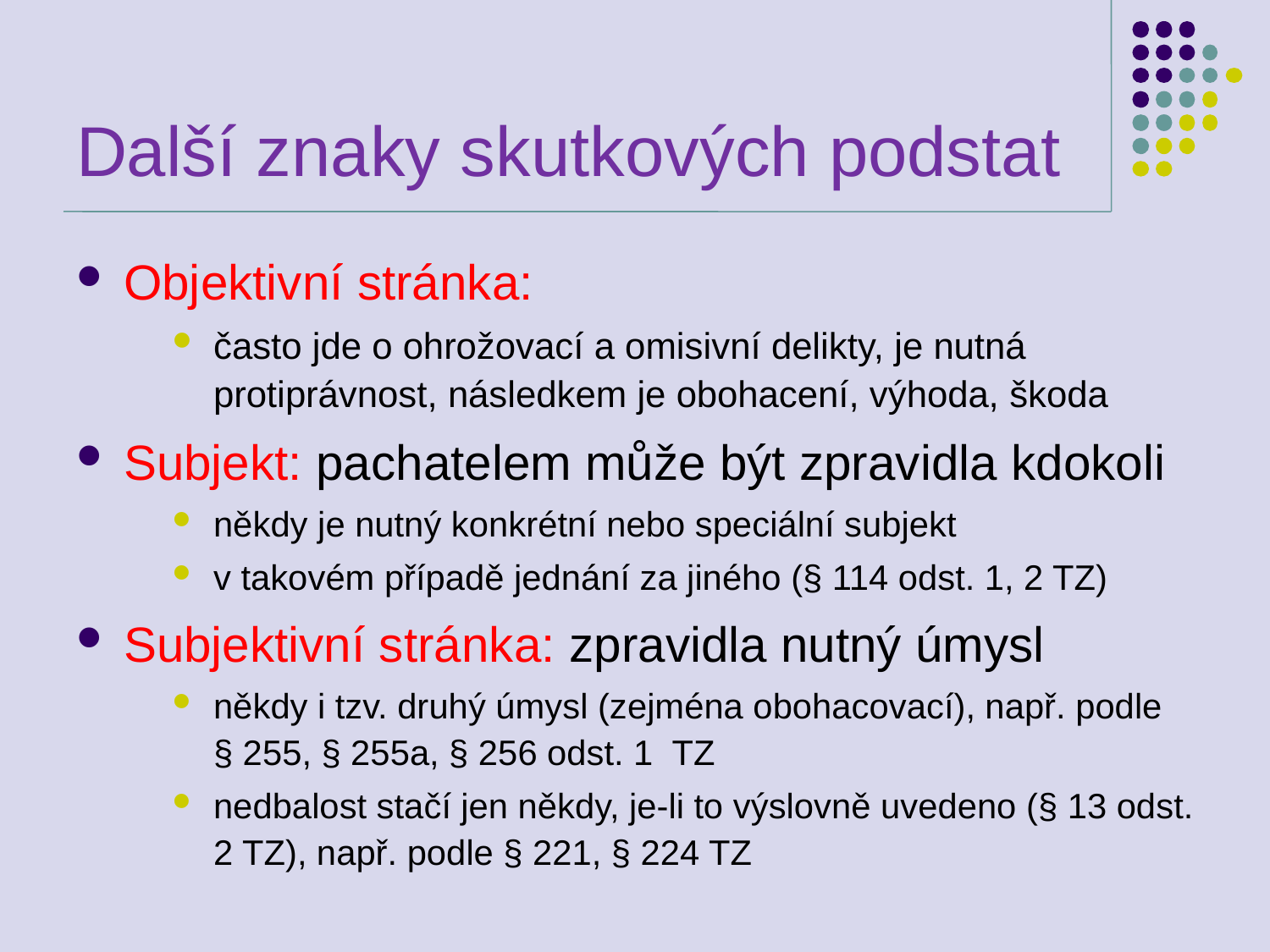

# Další znaky skutkových podstat
Objektivní stránka:
často jde o ohrožovací a omisivní delikty, je nutná protiprávnost, následkem je obohacení, výhoda, škoda
Subjekt: pachatelem může být zpravidla kdokoli
někdy je nutný konkrétní nebo speciální subjekt
v takovém případě jednání za jiného (§ 114 odst. 1, 2 TZ)
Subjektivní stránka: zpravidla nutný úmysl
někdy i tzv. druhý úmysl (zejména obohacovací), např. podle § 255, § 255a, § 256 odst. 1  TZ
nedbalost stačí jen někdy, je-li to výslovně uvedeno (§ 13 odst. 2 TZ), např. podle § 221, § 224 TZ